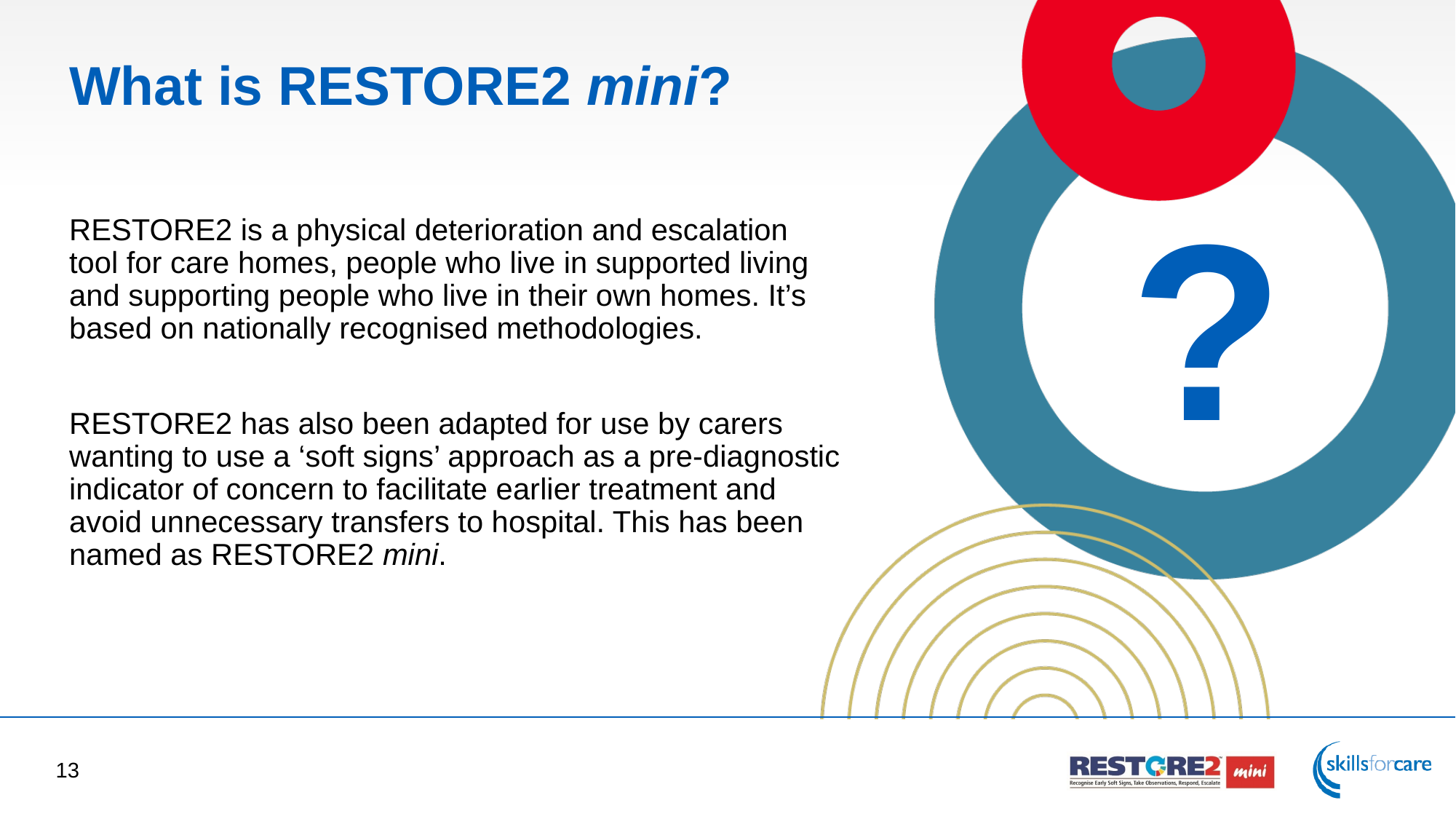

# What is RESTORE2 mini?
?
RESTORE2 is a physical deterioration and escalation tool for care homes, people who live in supported living and supporting people who live in their own homes. It’s based on nationally recognised methodologies.

RESTORE2 has also been adapted for use by carers wanting to use a ‘soft signs’ approach as a pre-diagnostic indicator of concern to facilitate earlier treatment and avoid unnecessary transfers to hospital. This has been named as RESTORE2 mini.